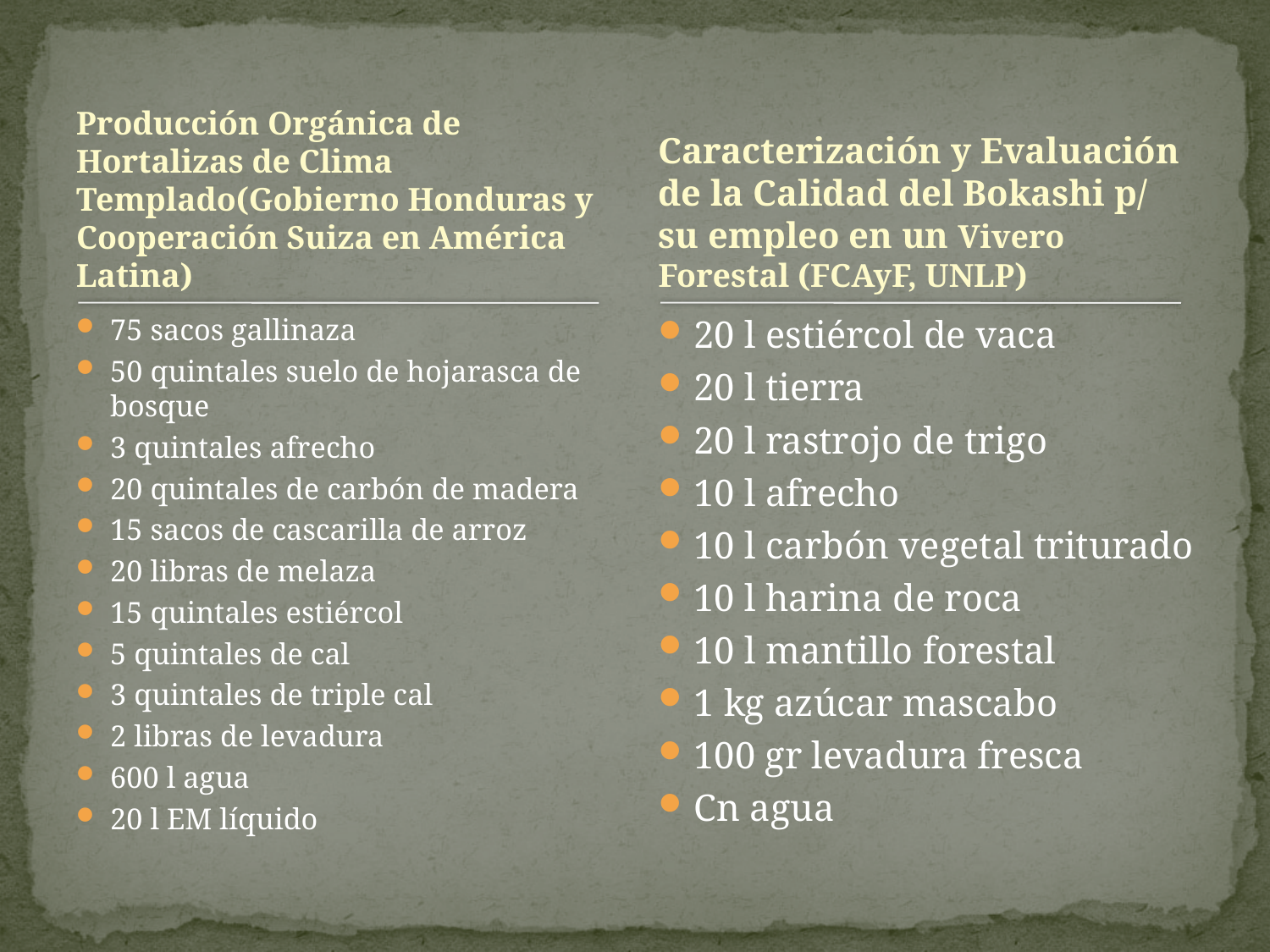

#
Producción Orgánica de Hortalizas de Clima Templado(Gobierno Honduras y Cooperación Suiza en América Latina)
Caracterización y Evaluación de la Calidad del Bokashi p/ su empleo en un Vivero Forestal (FCAyF, UNLP)
75 sacos gallinaza
50 quintales suelo de hojarasca de bosque
3 quintales afrecho
20 quintales de carbón de madera
15 sacos de cascarilla de arroz
20 libras de melaza
15 quintales estiércol
5 quintales de cal
3 quintales de triple cal
2 libras de levadura
600 l agua
20 l EM líquido

20 l estiércol de vaca
20 l tierra
20 l rastrojo de trigo
10 l afrecho
10 l carbón vegetal triturado
10 l harina de roca
10 l mantillo forestal
1 kg azúcar mascabo
100 gr levadura fresca
Cn agua